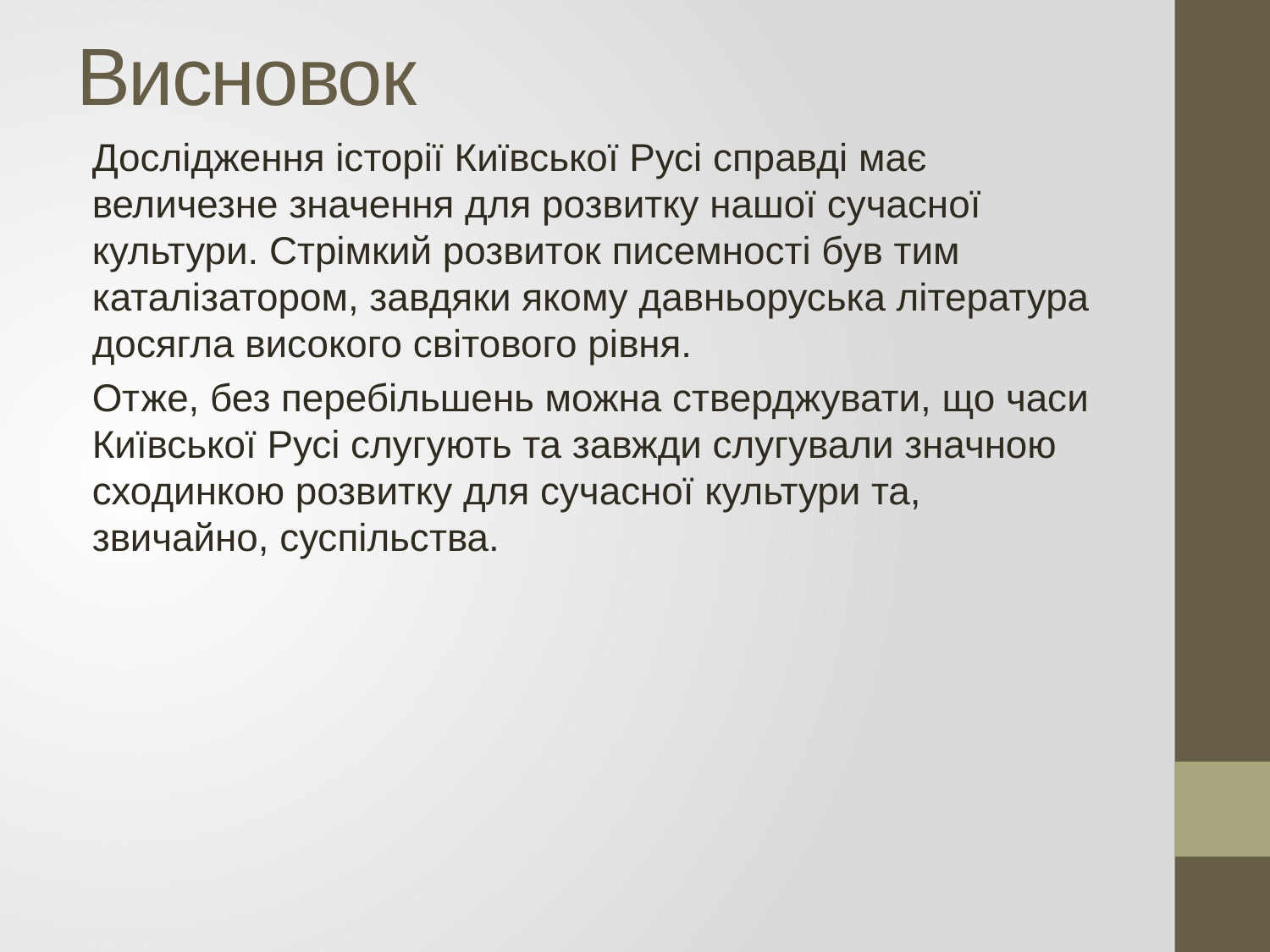

# Висновок
Дослідження історії Київської Русі справді має величезне значення для розвитку нашої сучасної культури. Стрімкий розвиток писемності був тим каталізатором, завдяки якому давньоруська література досягла високого світового рівня.
Отже, без перебільшень можна стверджувати, що часи Київської Русі слугують та завжди слугували значною сходинкою розвитку для сучасної культури та, звичайно, суспільства.